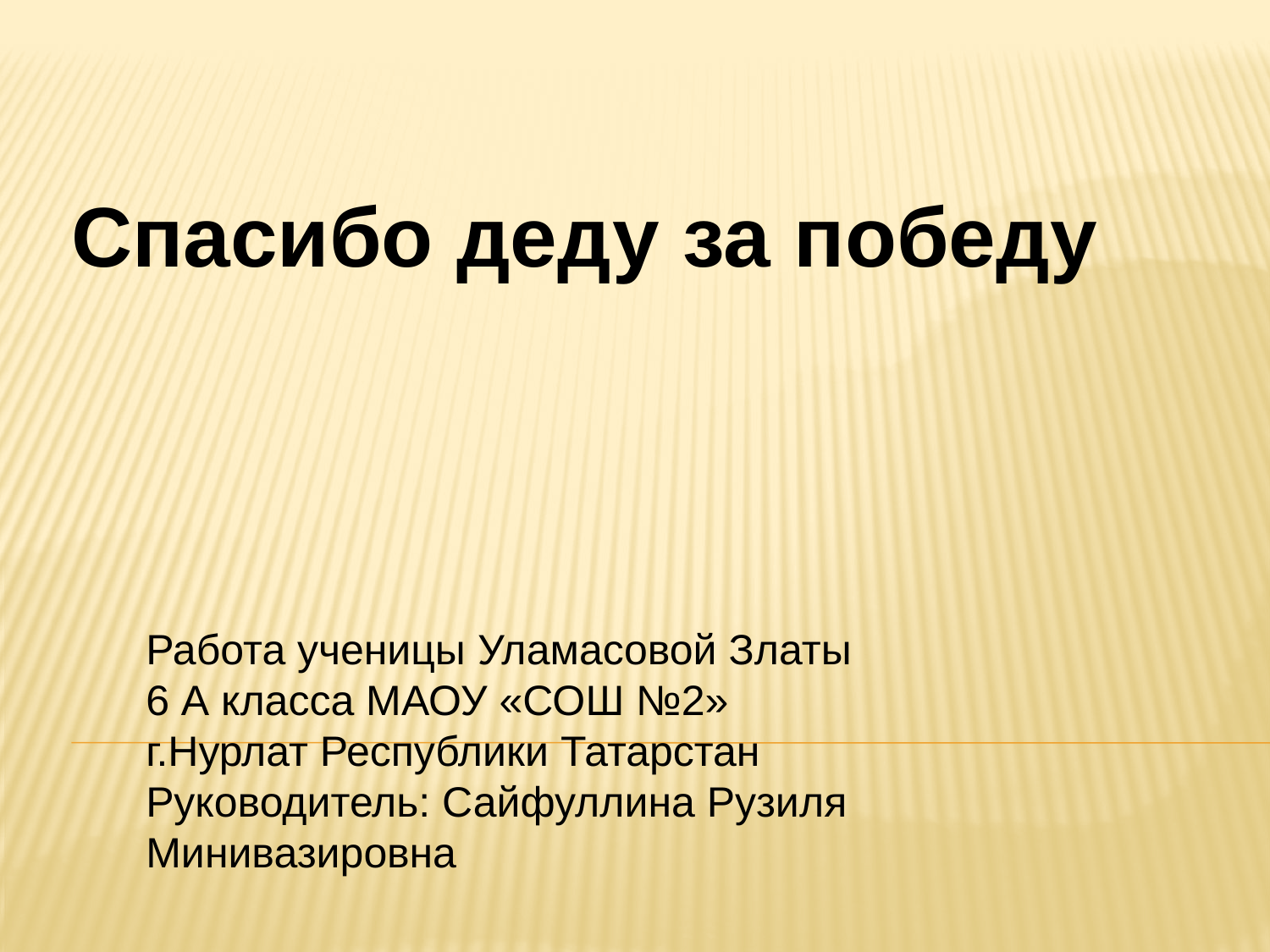

Спасибо деду за победу
Работа ученицы Уламасовой Златы 6 А класса МАОУ «СОШ №2» г.Нурлат Республики Татарстан
Руководитель: Сайфуллина Рузиля Минивазировна